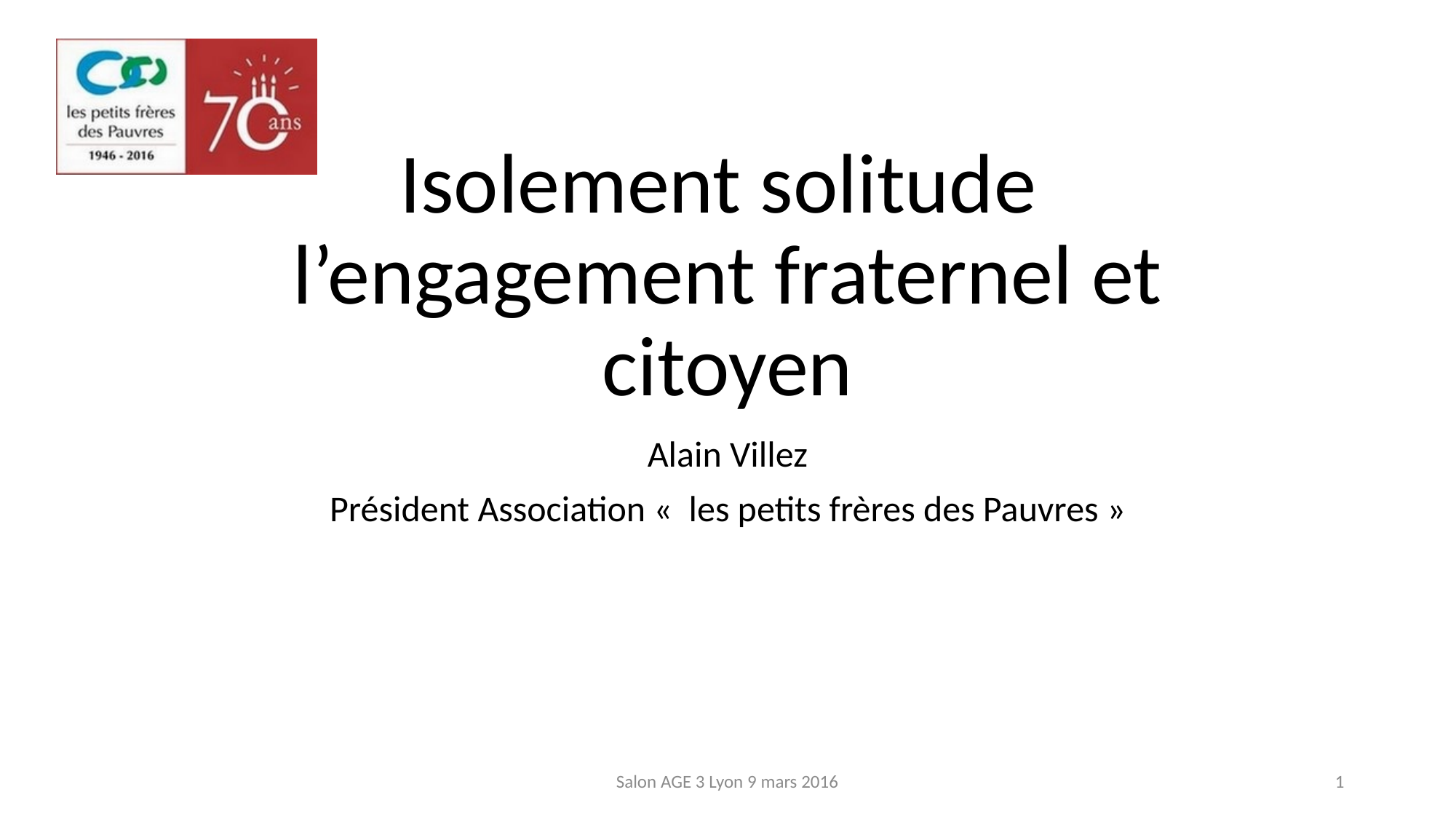

# Isolement solitude l’engagement fraternel et citoyen
Alain Villez
Président Association «  les petits frères des Pauvres »
Salon AGE 3 Lyon 9 mars 2016
1